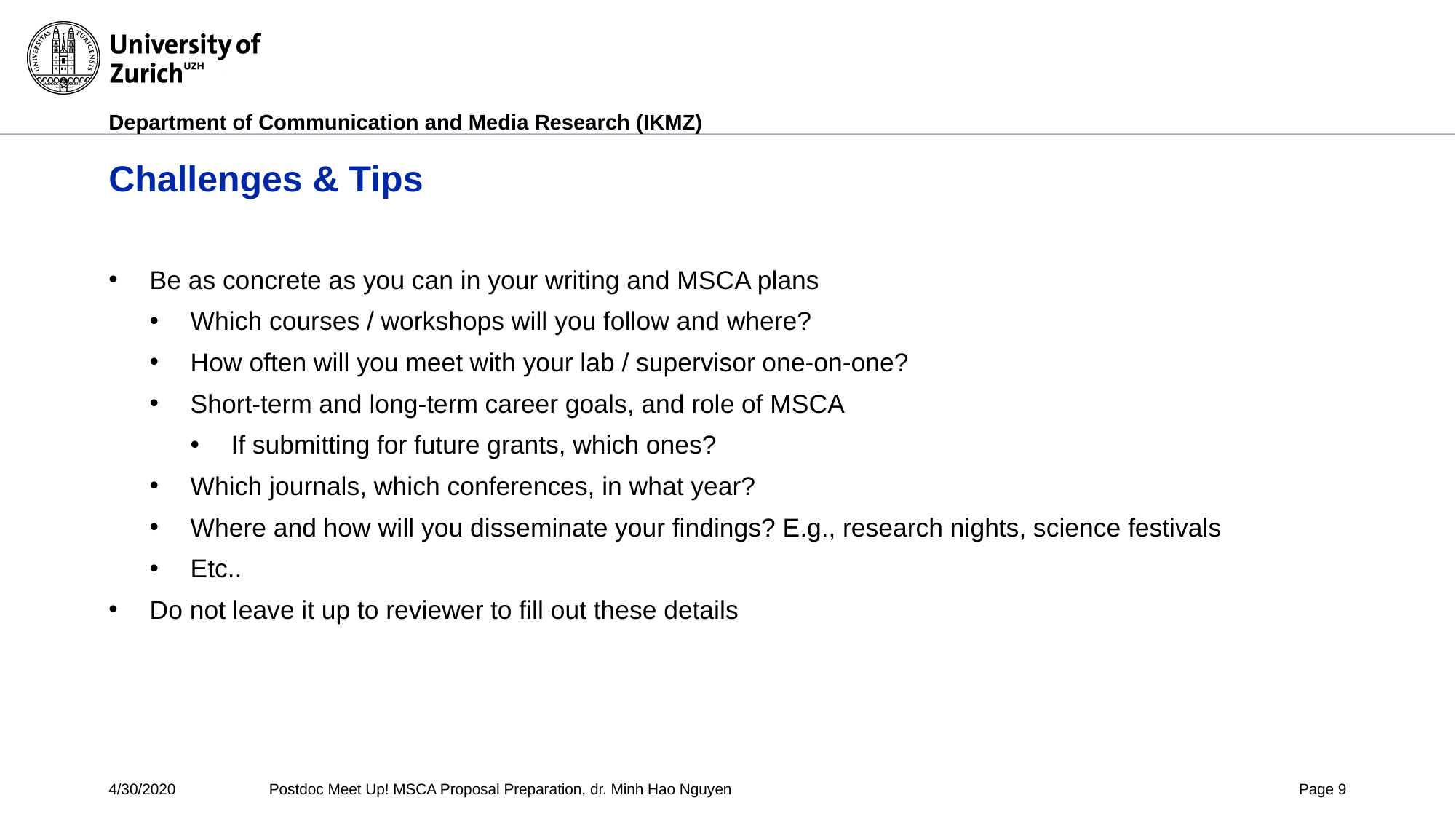

# Challenges & Tips
Be as concrete as you can in your writing and MSCA plans
Which courses / workshops will you follow and where?
How often will you meet with your lab / supervisor one-on-one?
Short-term and long-term career goals, and role of MSCA
If submitting for future grants, which ones?
Which journals, which conferences, in what year?
Where and how will you disseminate your findings? E.g., research nights, science festivals
Etc..
Do not leave it up to reviewer to fill out these details
4/30/2020
Postdoc Meet Up! MSCA Proposal Preparation, dr. Minh Hao Nguyen
Page 9